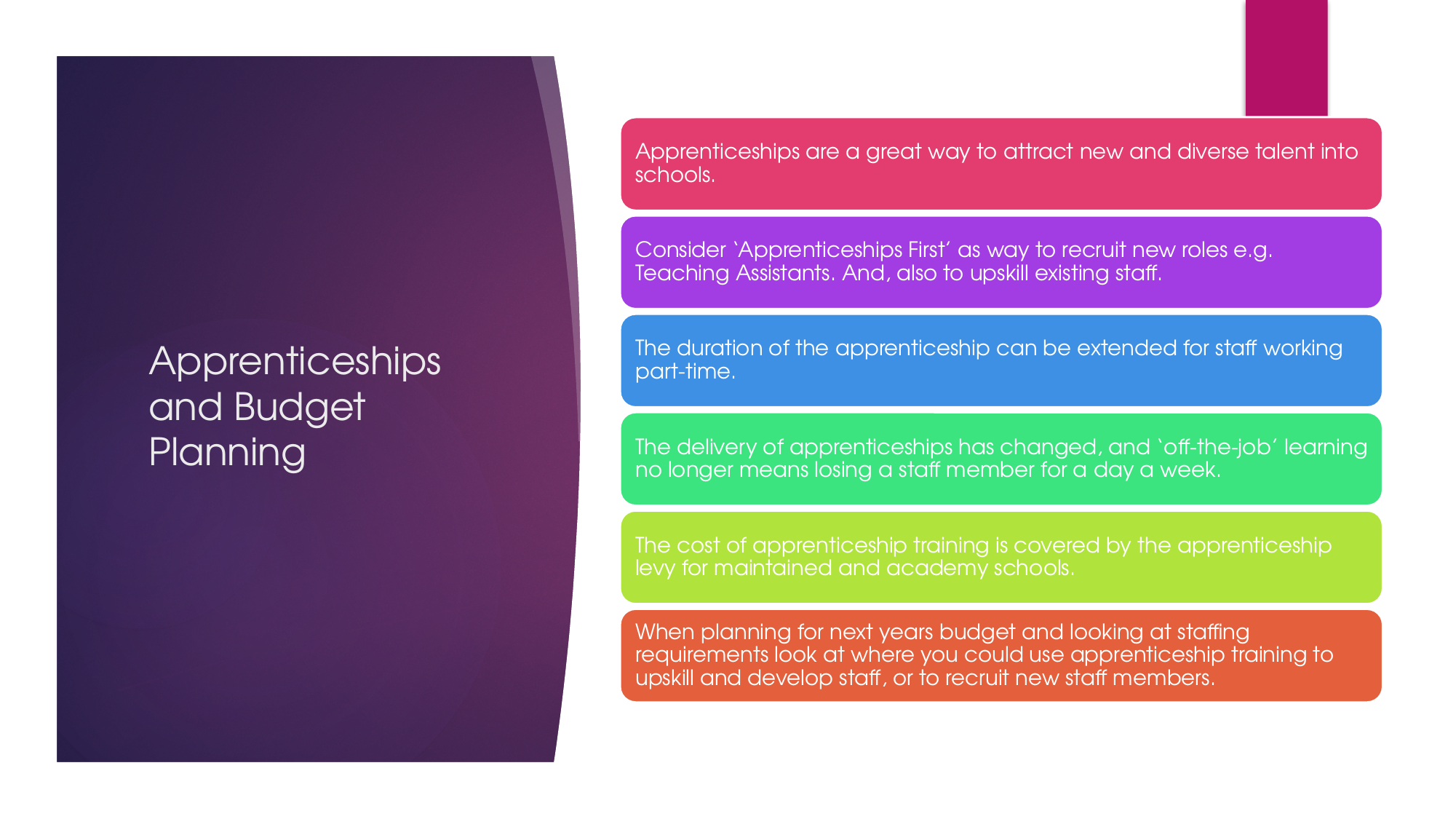

Apprenticeships are a great way to attract new and diverse talent into schools.
Consider ‘Apprenticeships First’ as way to recruit new roles e.g. Teaching Assistants. And, also to upskill existing staff.
The duration of the apprenticeship can be extended for staff working part-time.
The delivery of apprenticeships has changed, and ‘off-the-job’ learning no longer means losing a staff member for a day a week.
The cost of apprenticeship training is covered by the apprenticeship levy for maintained and academy schools.
When planning for next years budget and looking at staffing requirements look at where you could use apprenticeship training to upskill and develop staff, or to recruit new staff members.
# Apprenticeships and Budget Planning